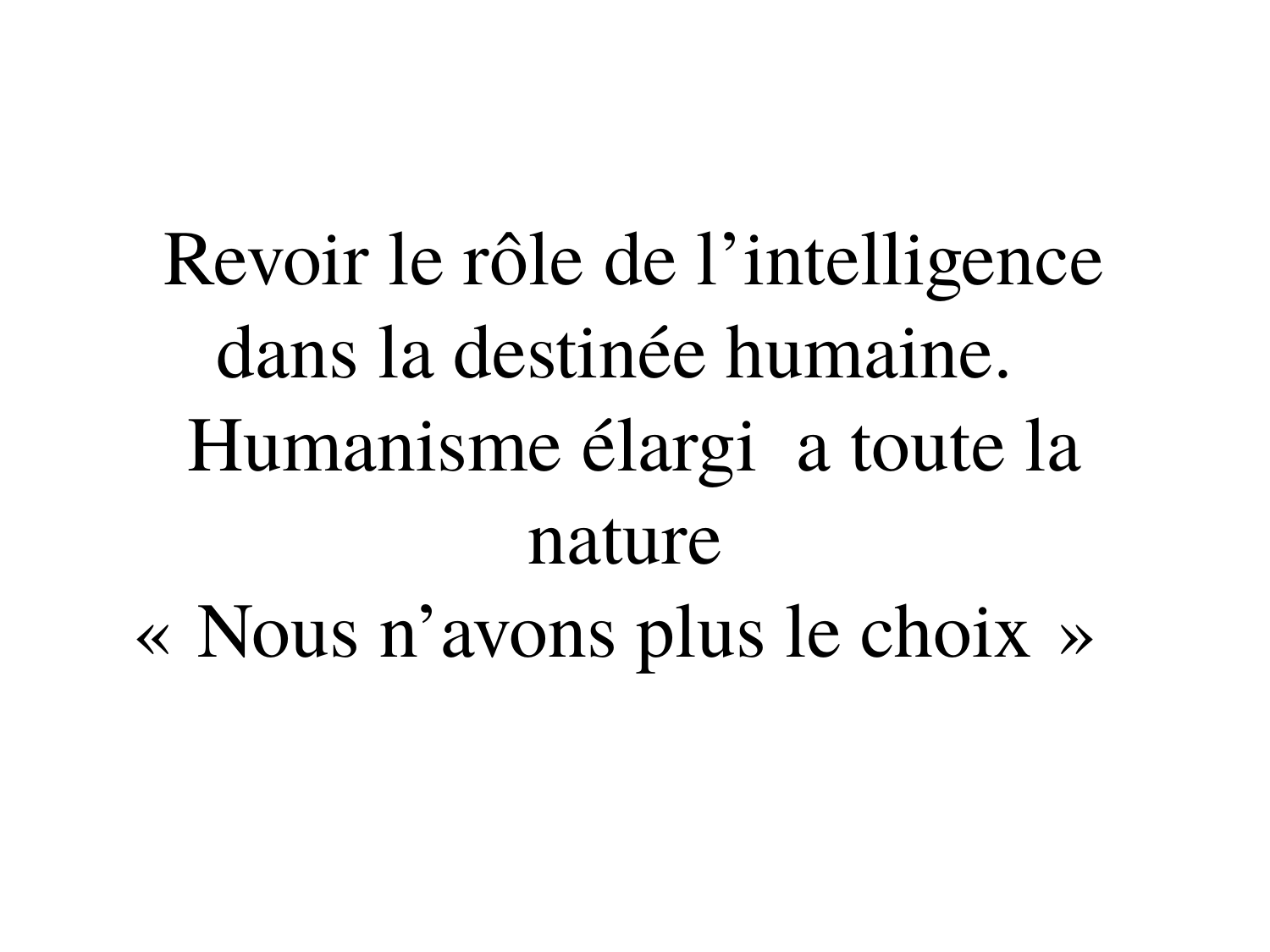

# Revoir le rôle de l’intelligence dans la destinée humaine. Humanisme élargi  a toute la nature « Nous n’avons plus le choix »